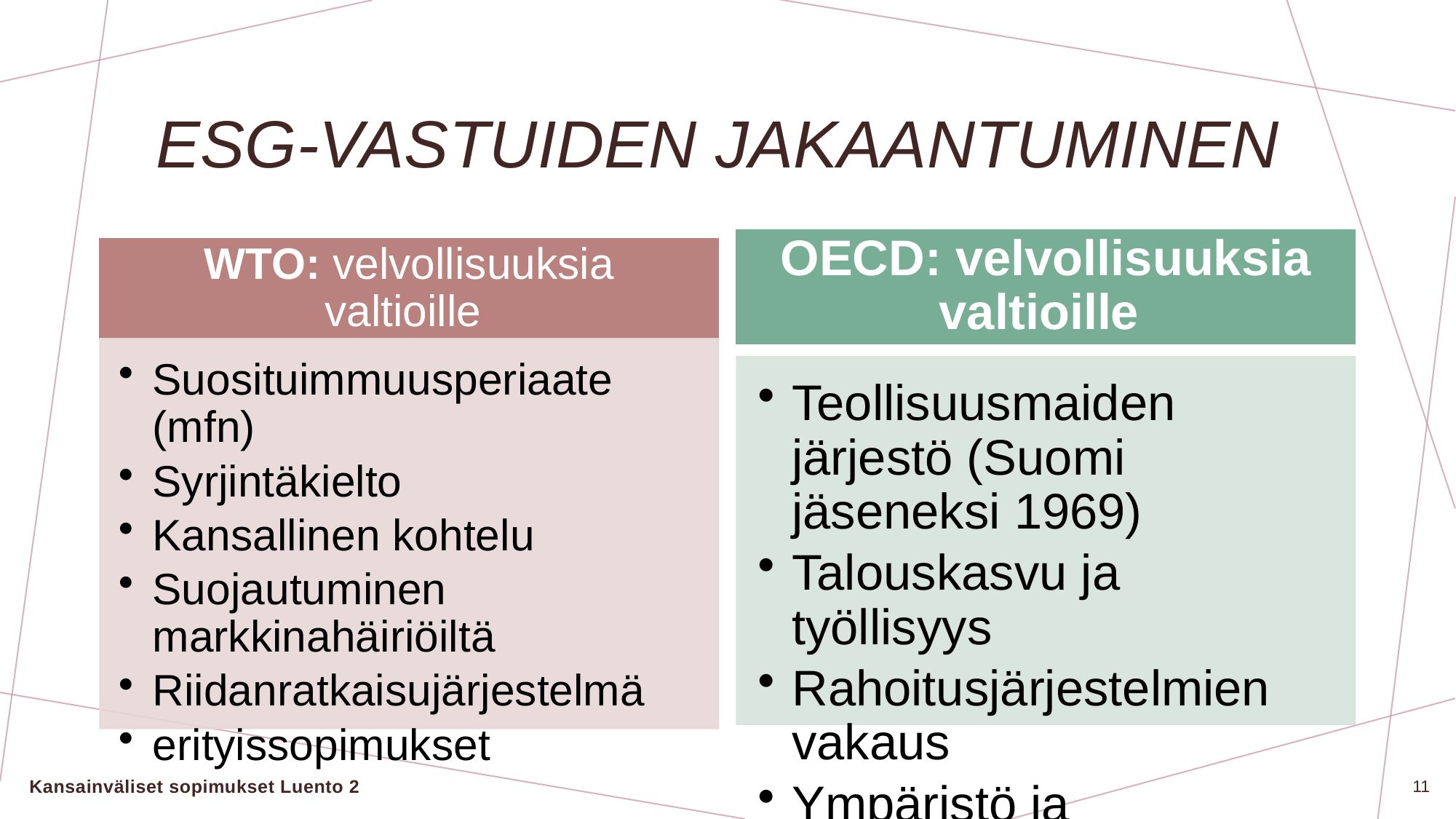

# ESG-vastuiden jakaantuminen

WTO: velvollisuuksia valtioille
Suosituimmuusperiaate (mfn)
Syrjintäkielto
Kansallinen kohtelu
Suojautuminen markkinahäiriöiltä
Riidanratkaisujärjestelmä
erityissopimukset
OECD: velvollisuuksia valtioille
Teollisuusmaiden järjestö (Suomi jäseneksi 1969)
Talouskasvu ja työllisyys
Rahoitusjärjestelmien vakaus
Ympäristö ja kehitysyhteistyö
Kansainväliset sopimukset Luento 2
11